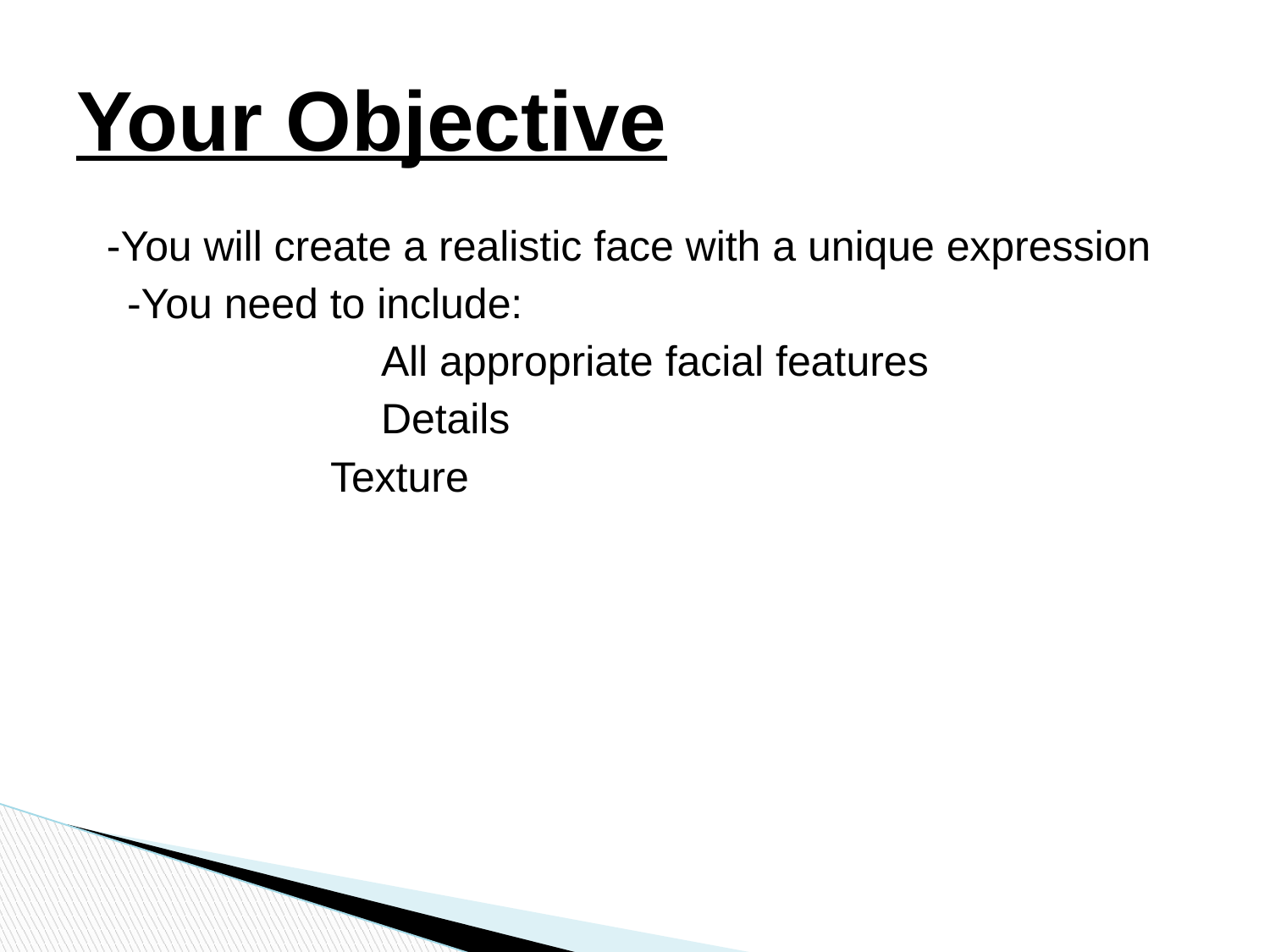

# Your Objective
-You will create a realistic face with a unique expression
	-You need to include:
			All appropriate facial features
			Details
		Texture